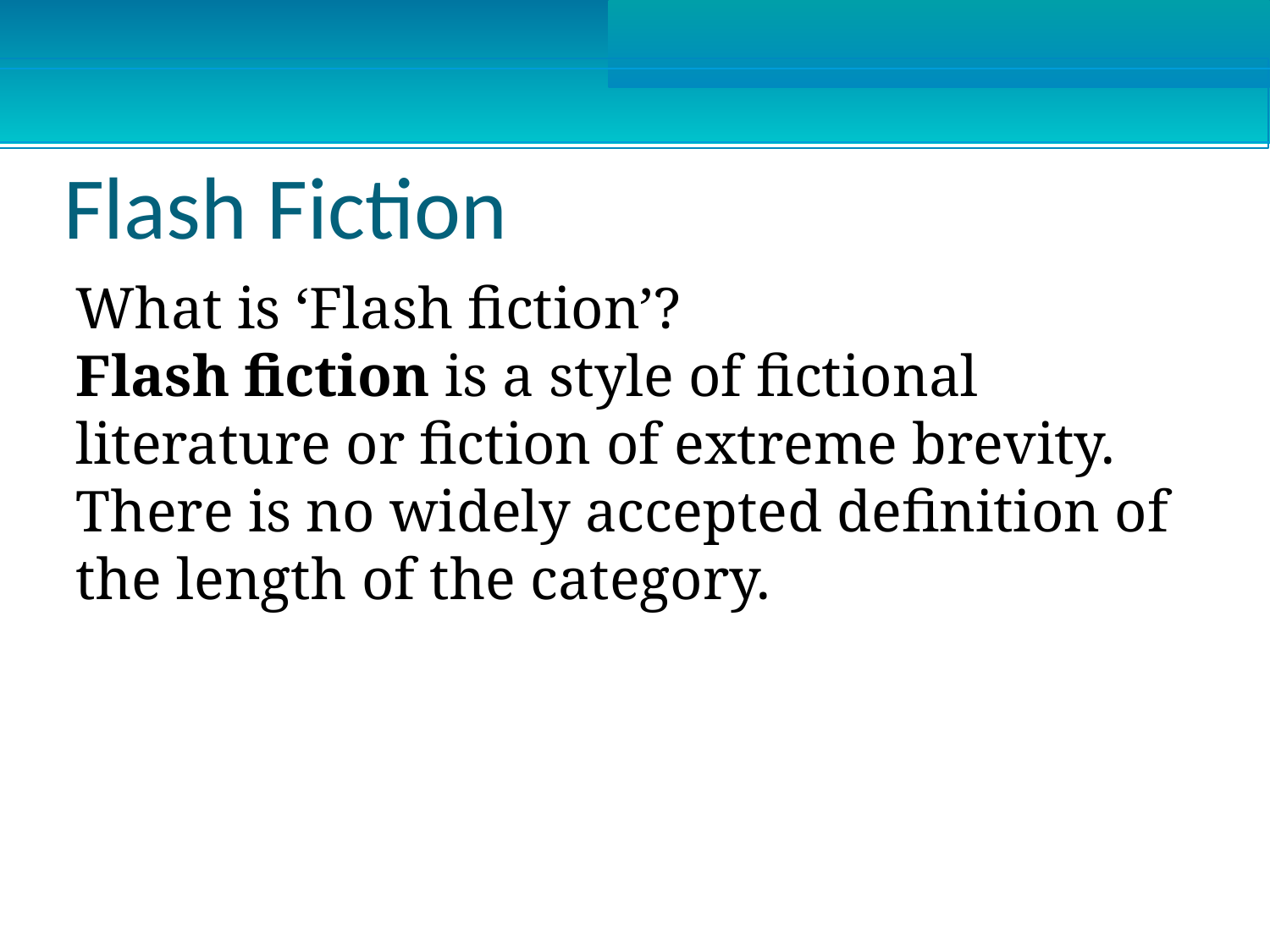

Flash Fiction
What is ‘Flash fiction’?
Flash fiction is a style of fictional literature or fiction of extreme brevity. There is no widely accepted definition of the length of the category.